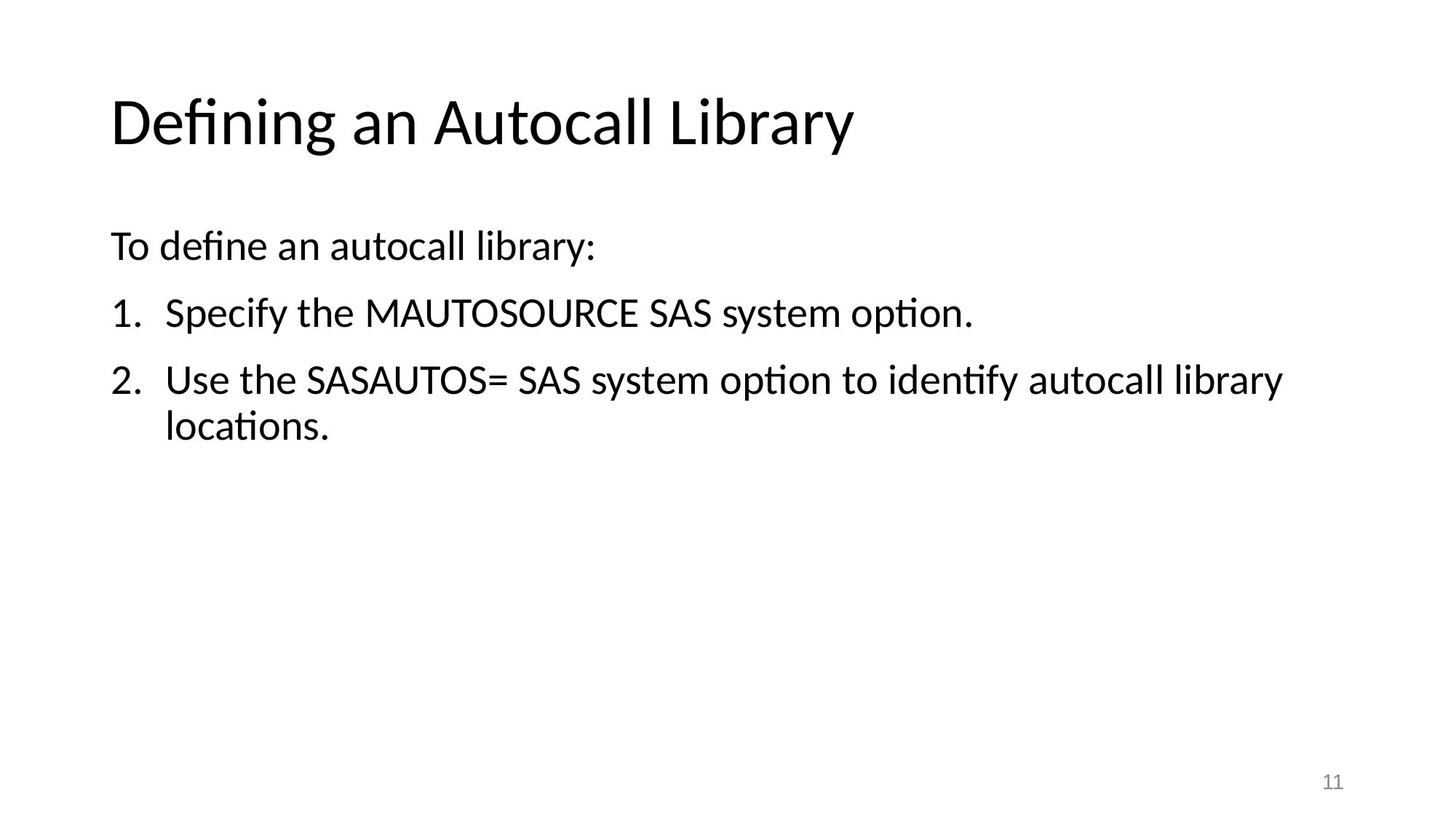

# Defining an Autocall Library
To define an autocall library:
Specify the MAUTOSOURCE SAS system option.
Use the SASAUTOS= SAS system option to identify autocall library locations.

11